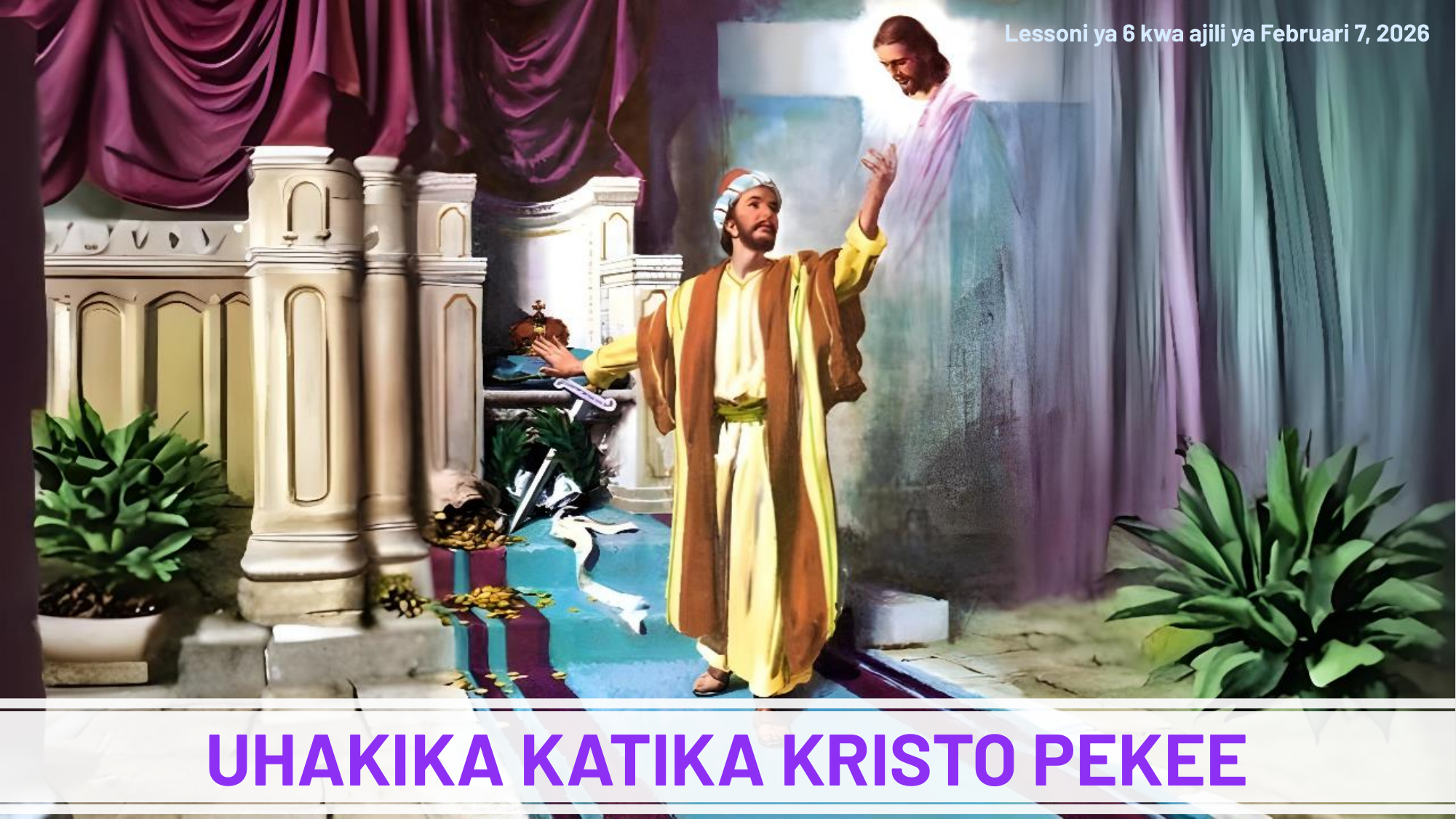

Lessoni ya 6 kwa ajili ya Februari 7, 2026
UHAKIKA KATIKA KRISTO PEKEE